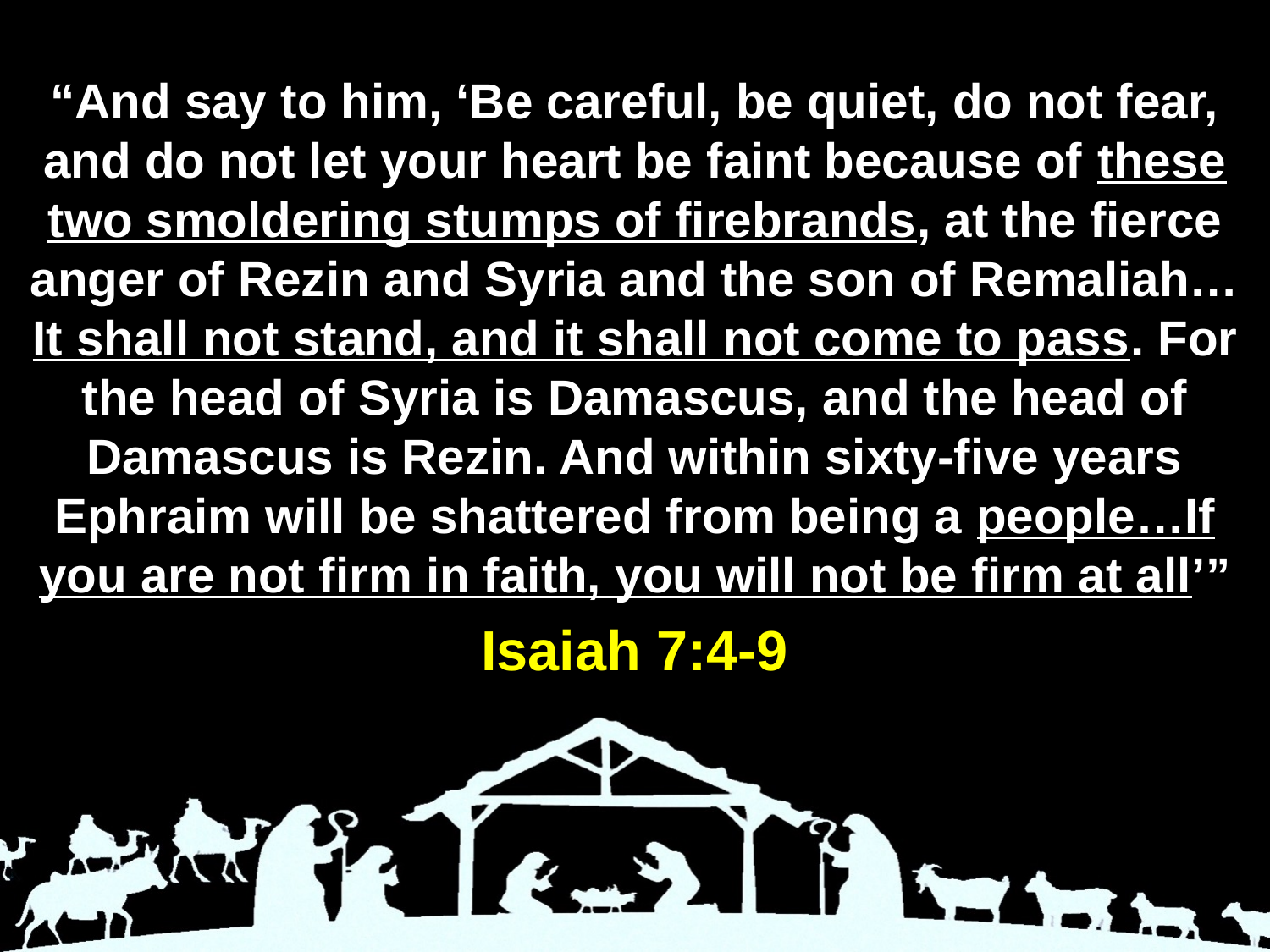

“And say to him, ‘Be careful, be quiet, do not fear, and do not let your heart be faint because of these two smoldering stumps of firebrands, at the fierce anger of Rezin and Syria and the son of Remaliah… It shall not stand, and it shall not come to pass. For the head of Syria is Damascus, and the head of Damascus is Rezin. And within sixty-five years Ephraim will be shattered from being a people…If you are not firm in faith, you will not be firm at all’”
Isaiah 7:4-9